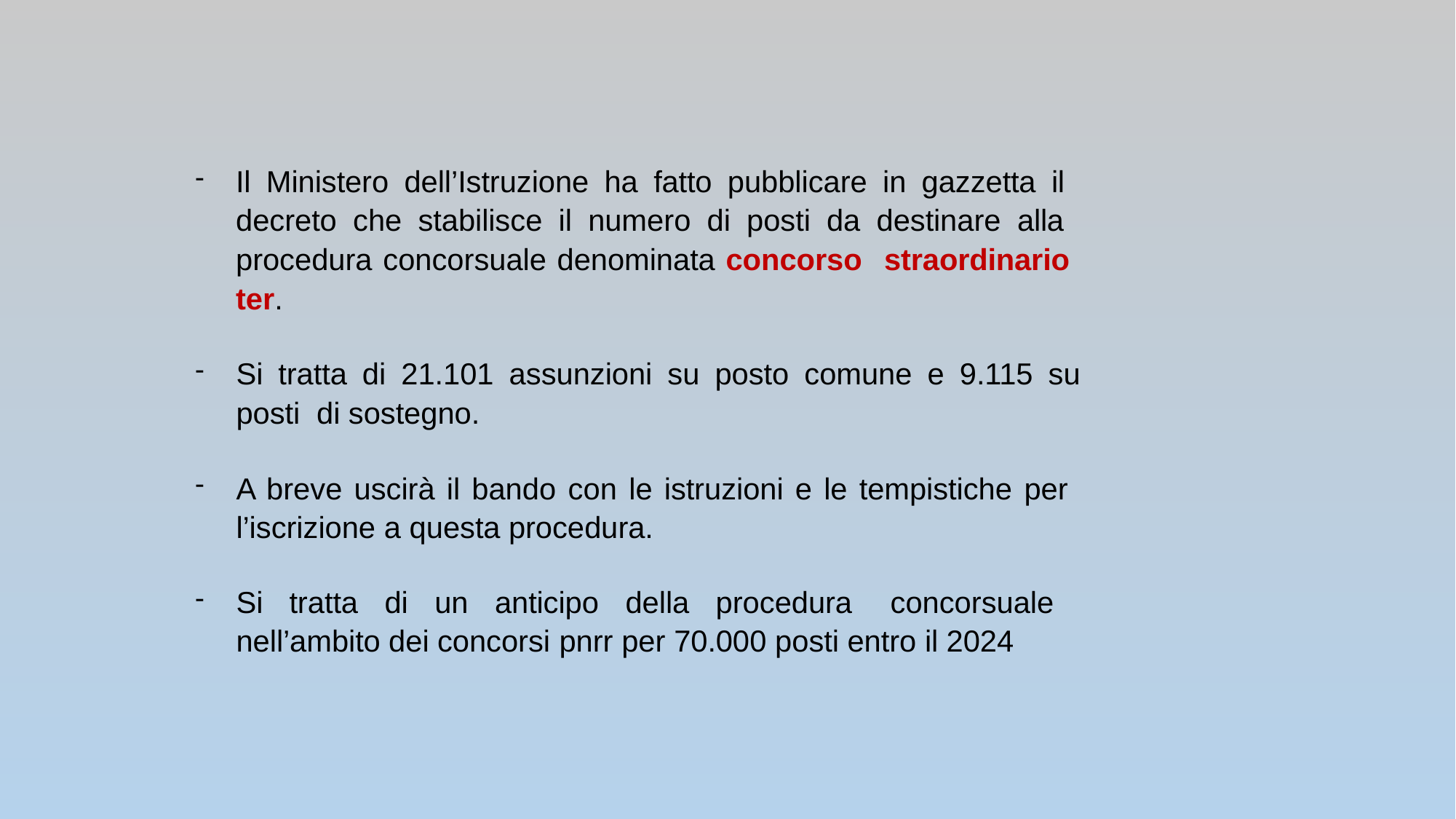

Il Ministero dell’Istruzione ha fatto pubblicare in gazzetta il  decreto che stabilisce il numero di posti da destinare alla  procedura concorsuale denominata concorso straordinario  ter.

Si tratta di 21.101 assunzioni su posto comune e 9.115 su posti  di sostegno.

A breve uscirà il bando con le istruzioni e le tempistiche per  l’iscrizione a questa procedura.

Si tratta di un anticipo della procedura concorsuale  nell’ambito dei concorsi pnrr per 70.000 posti entro il 2024